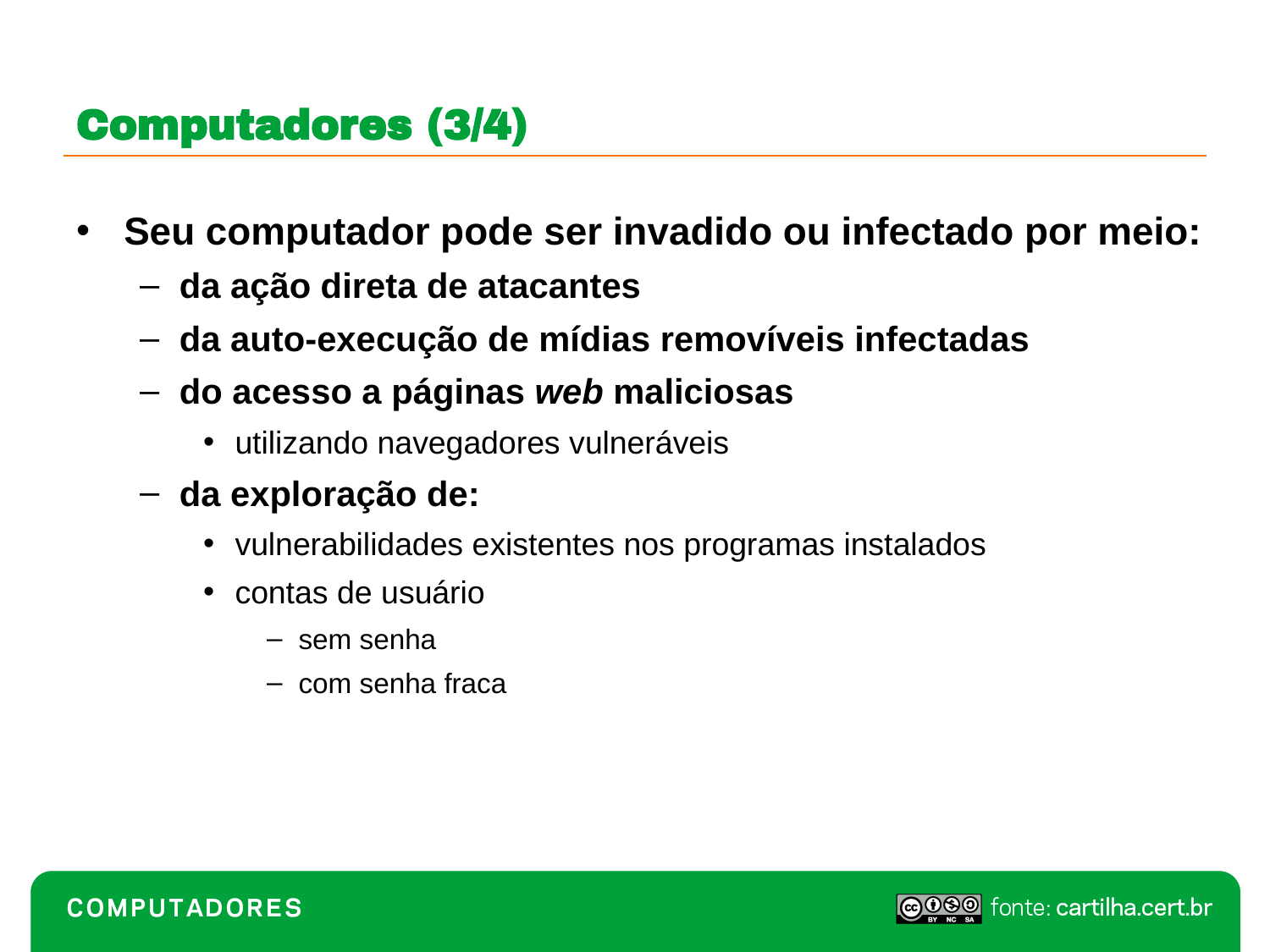

# Computadores (3/4)
Seu computador pode ser invadido ou infectado por meio:
da ação direta de atacantes
da auto-execução de mídias removíveis infectadas
do acesso a páginas web maliciosas
utilizando navegadores vulneráveis
da exploração de:
vulnerabilidades existentes nos programas instalados
contas de usuário
sem senha
com senha fraca